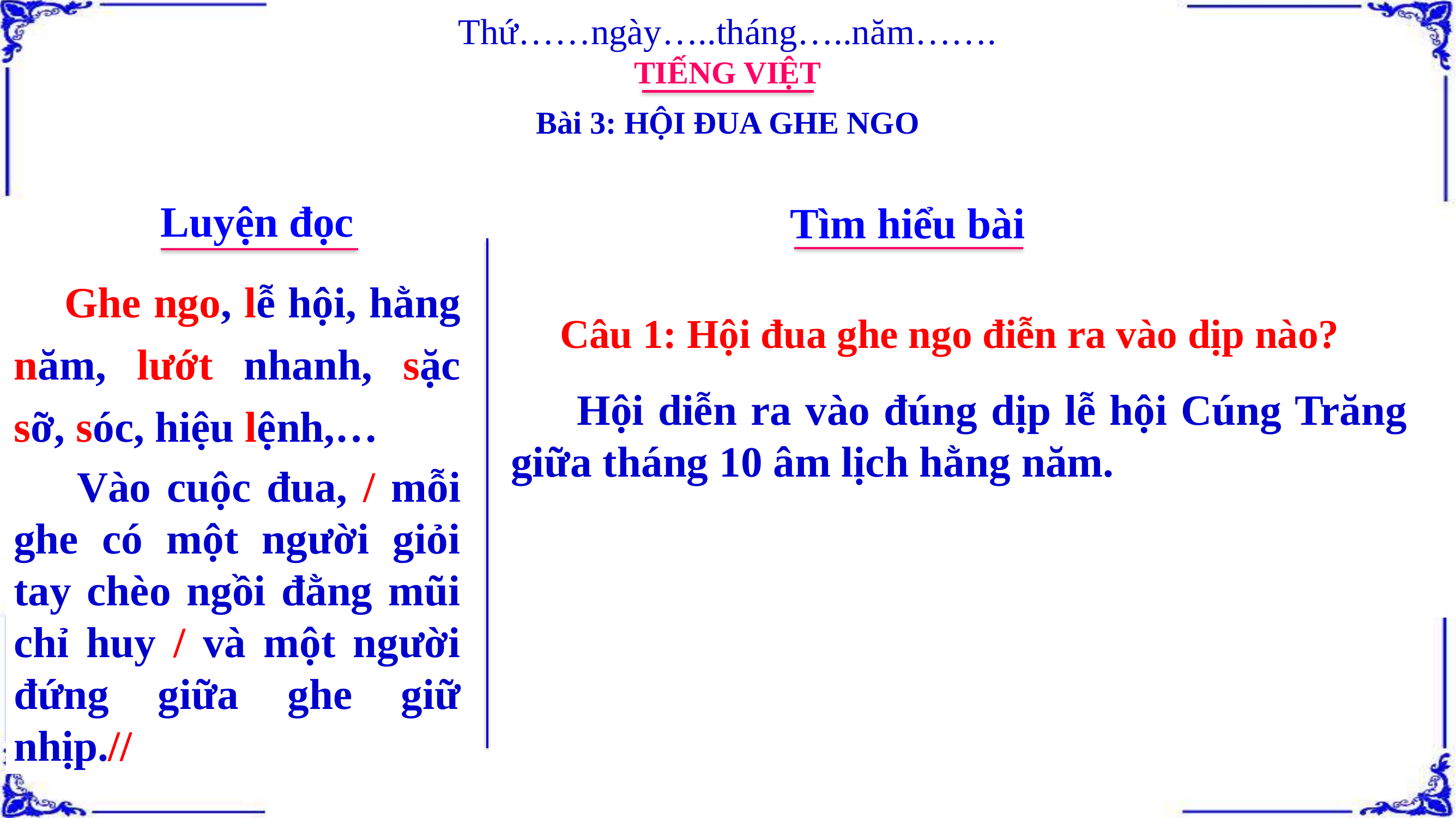

Thứ……ngày…..tháng…..năm…….
TIẾNG VIỆT
Bài 3: HỘI ĐUA GHE NGO
Luyện đọc
Tìm hiểu bài
    Ghe ngo, lễ hội, hằng năm, lướt nhanh, sặc sỡ, sóc, hiệu lệnh,…
     Câu 1: Hội đua ghe ngo điễn ra vào dịp nào?
     Hội diễn ra vào đúng dịp lễ hội Cúng Trăng giữa tháng 10 âm lịch hằng năm.
    Vào cuộc đua, / mỗi ghe có một người giỏi tay chèo ngồi đằng mũi chỉ huy / và một người đứng giữa ghe giữ nhịp.//